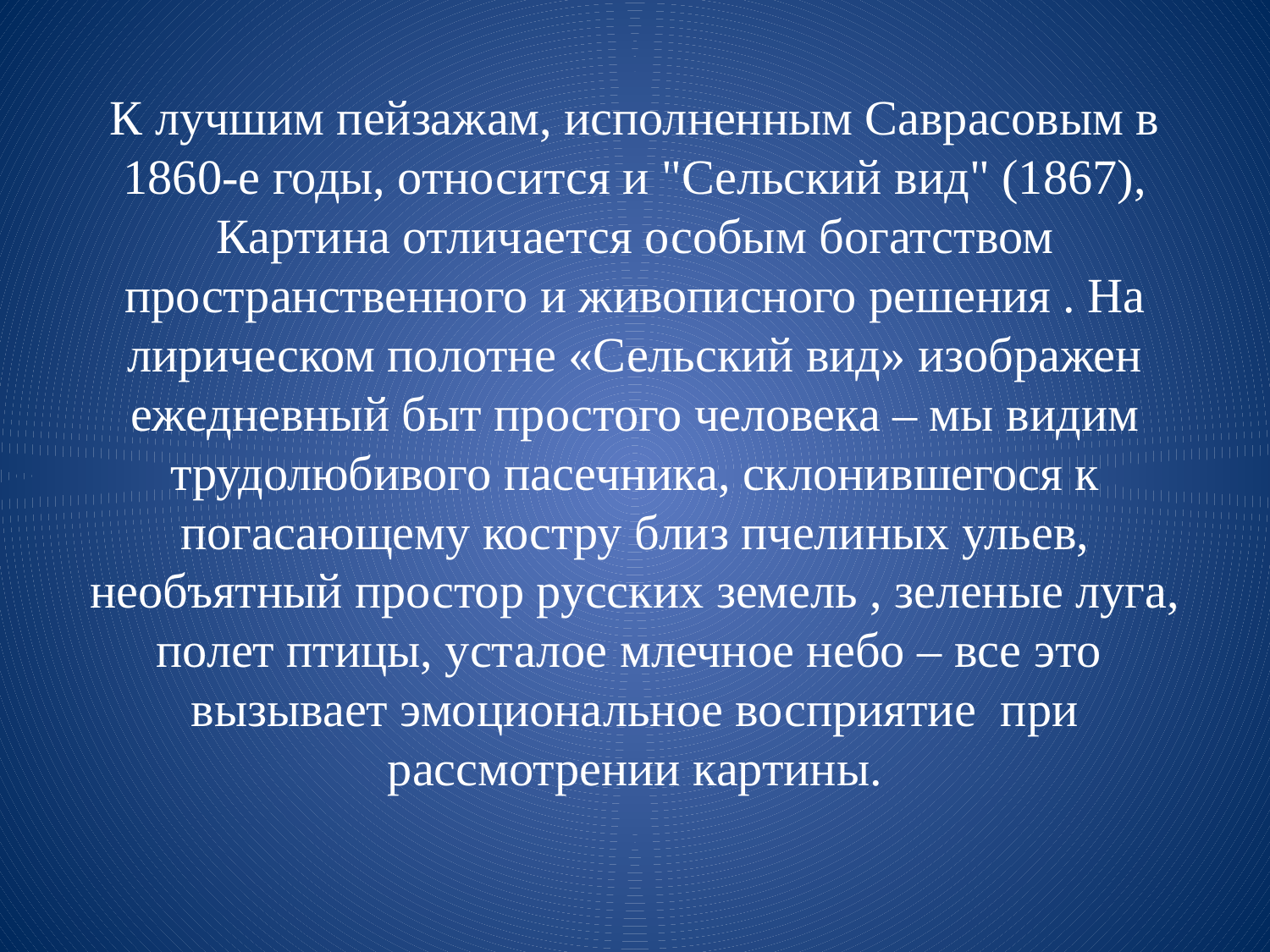

# К лучшим пейзажам, исполненным Саврасовым в 1860-е годы, относится и "Сельский вид" (1867), Картина отличается особым богатством пространственного и живописного решения . На лирическом полотне «Сельский вид» изображен ежедневный быт простого человека – мы видим трудолюбивого пасечника, склонившегося к погасающему костру близ пчелиных ульев, необъятный простор русских земель , зеленые луга, полет птицы, усталое млечное небо – все это  вызывает эмоциональное восприятие  при рассмотрении картины.